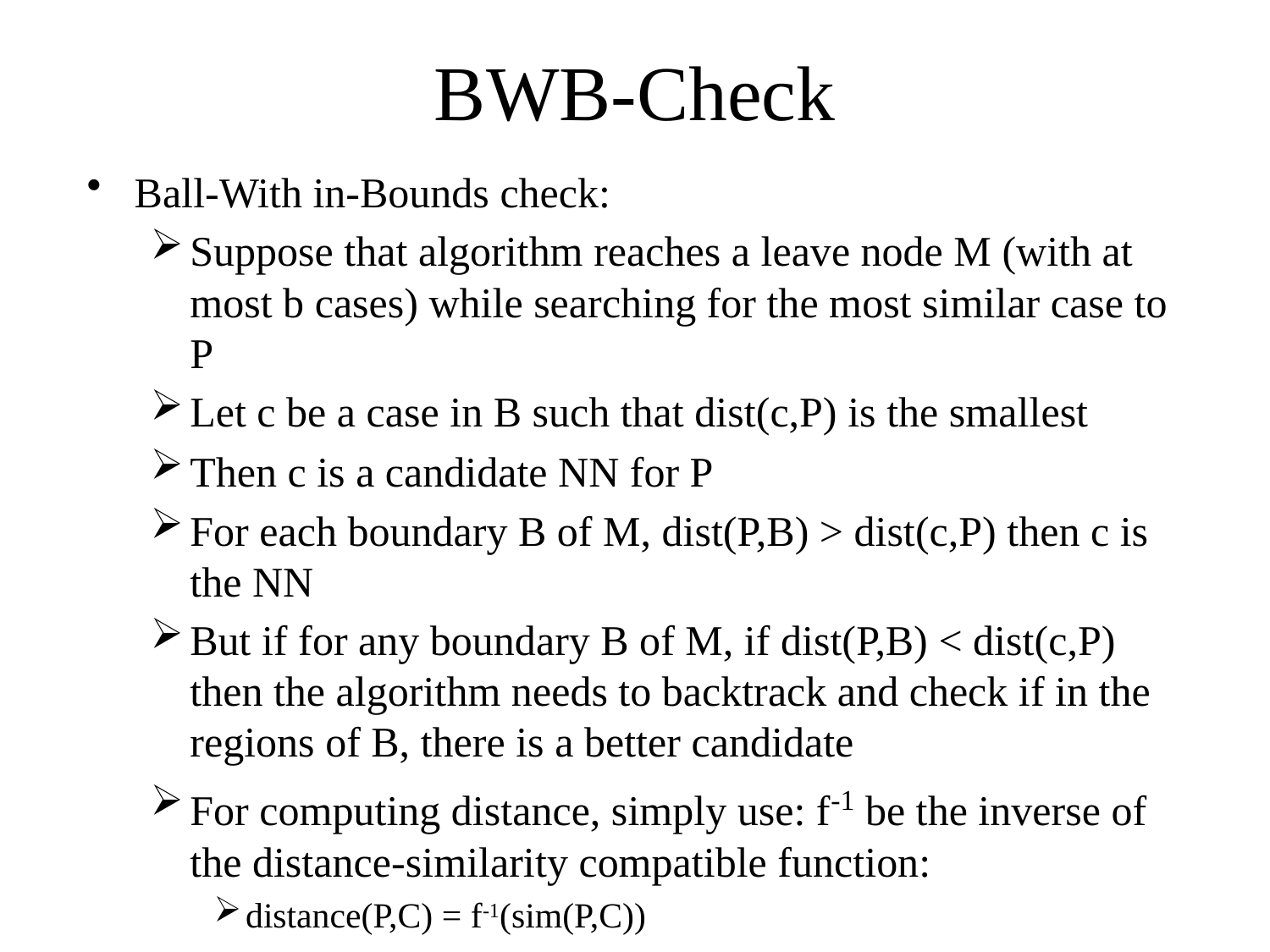

# BWB-Check
Ball-With in-Bounds check:
Suppose that algorithm reaches a leave node M (with at most b cases) while searching for the most similar case to P
Let c be a case in B such that dist(c,P) is the smallest
Then c is a candidate NN for P
For each boundary B of M, dist(P,B) > dist(c,P) then c is the NN
But if for any boundary B of M, if dist(P,B) < dist(c,P) then the algorithm needs to backtrack and check if in the regions of B, there is a better candidate
For computing distance, simply use: f-1 be the inverse of the distance-similarity compatible function:
distance(P,C) = f-1(sim(P,C))